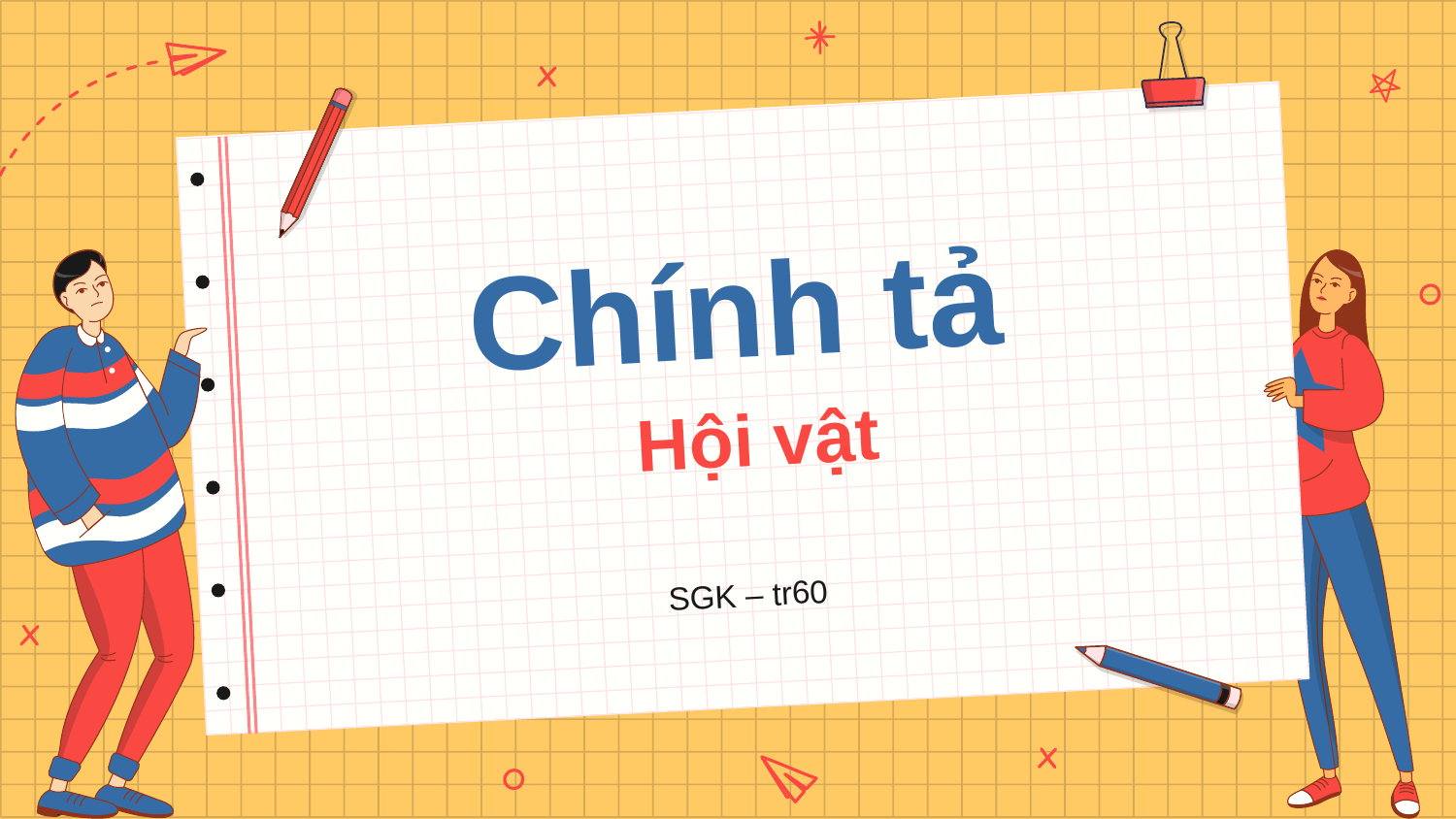

# Chính tả Hội vật

SGK – tr60